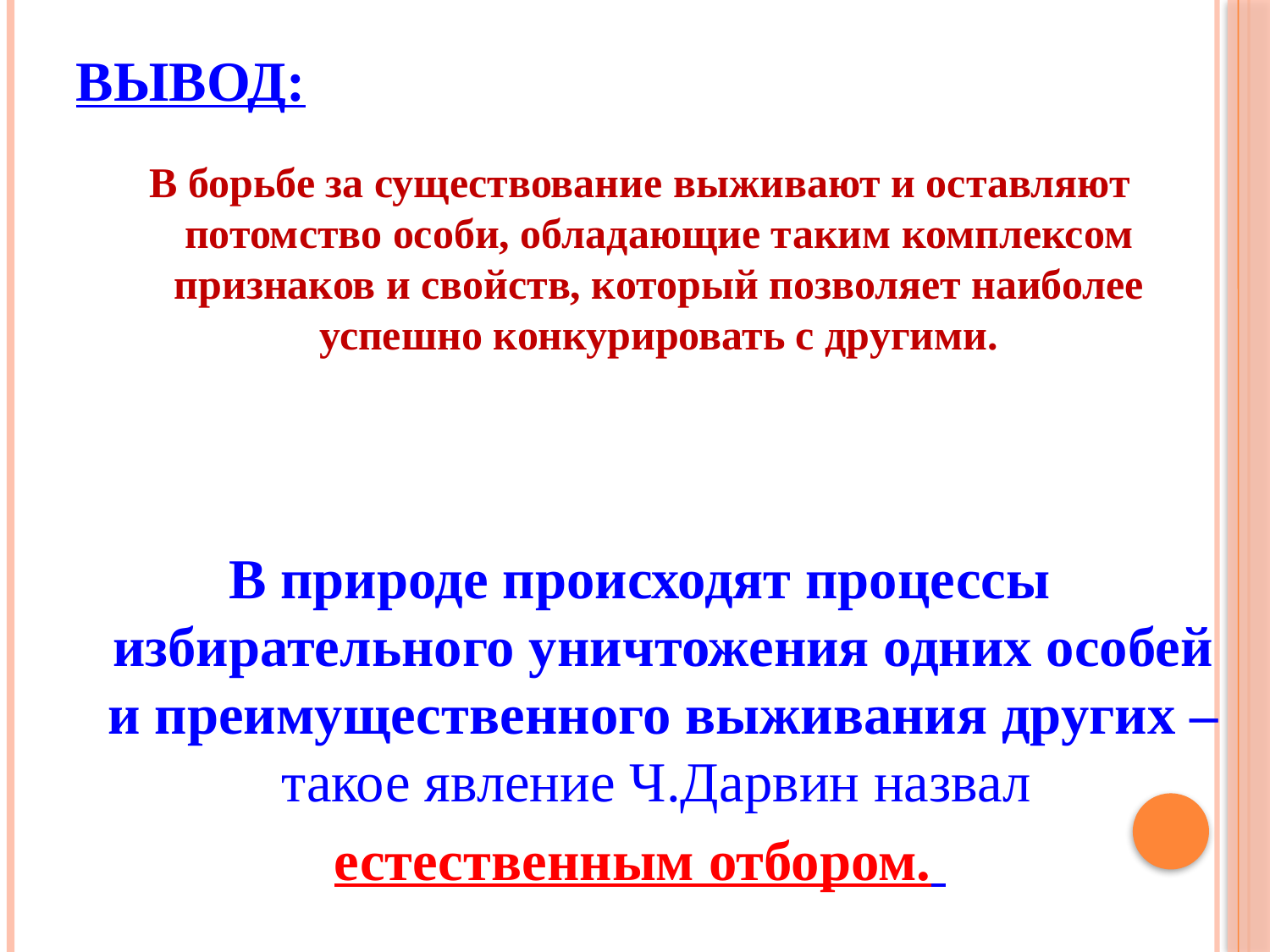

# Вывод:
В борьбе за существование выживают и оставляют потомство особи, обладающие таким комплексом признаков и свойств, который позволяет наиболее успешно конкурировать с другими.

В природе происходят процессы избирательного уничтожения одних особей и преимущественного выживания других – такое явление Ч.Дарвин назвал
естественным отбором.